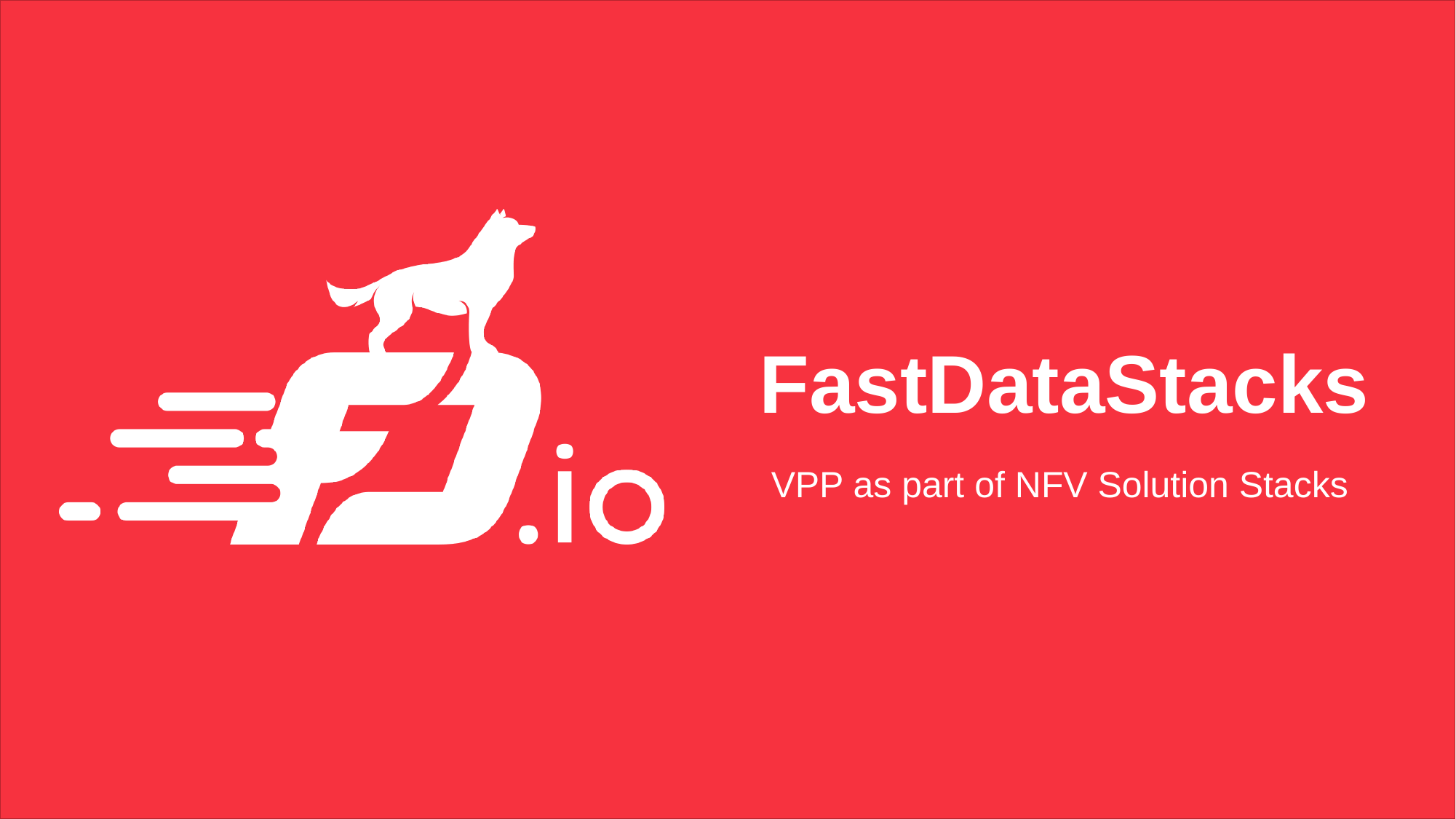

# FastDataStacks
VPP as part of NFV Solution Stacks